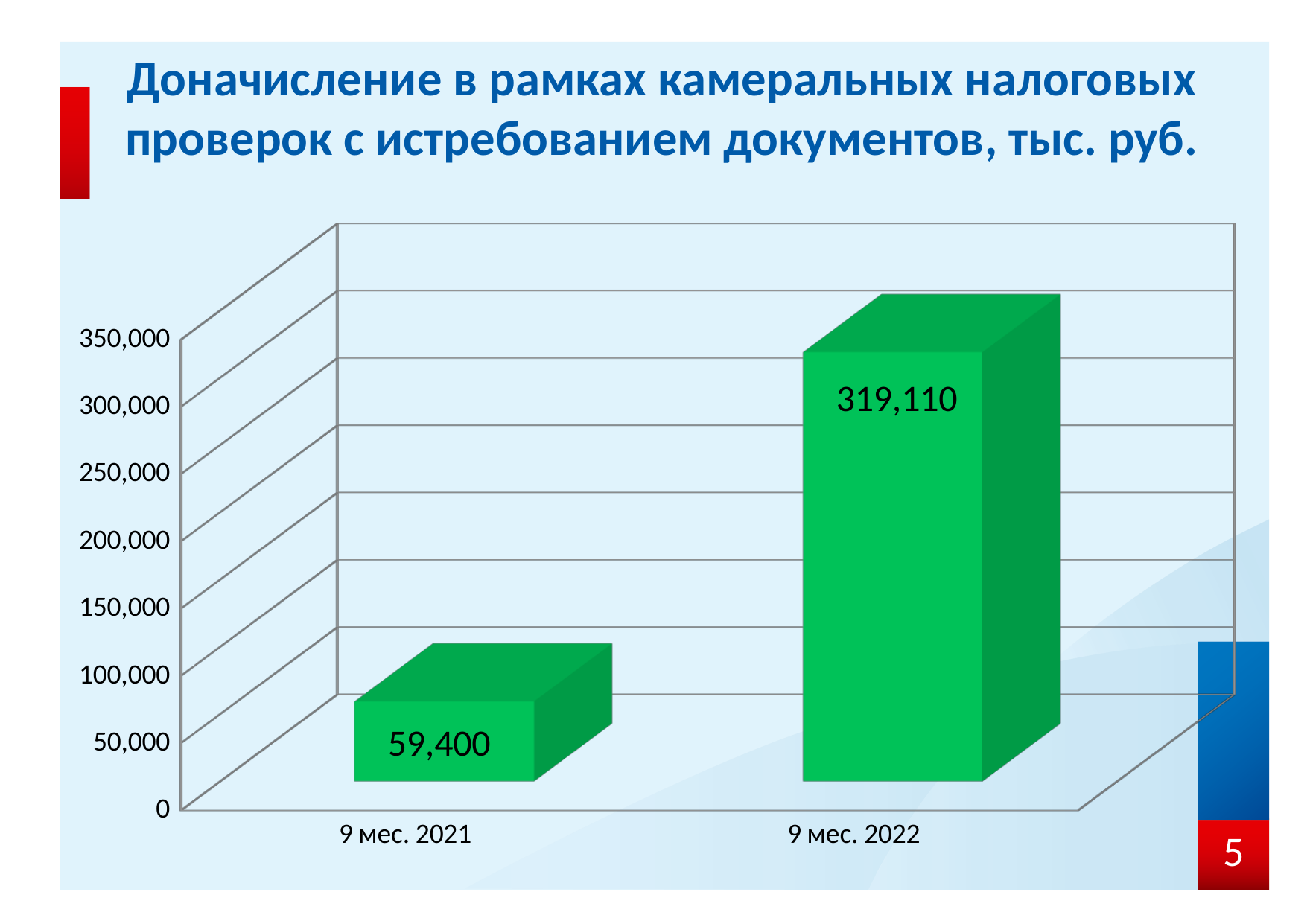

# Доначисление в рамках камеральных налоговых проверок с истребованием документов, тыс. руб.

[unsupported chart]

5